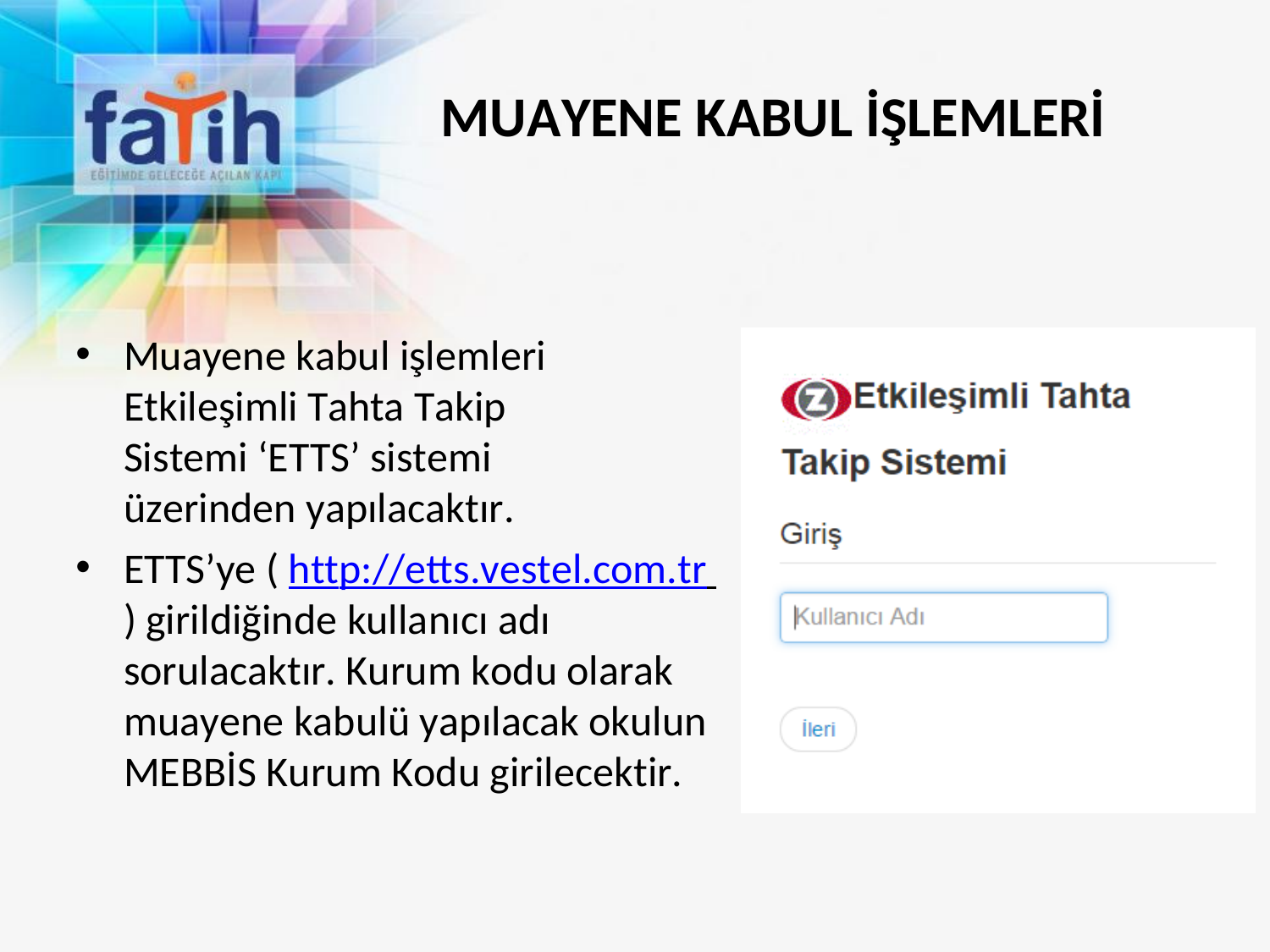

# MUAYENE KABUL İŞLEMLERİ

Muayene kabul işlemleri Etkileşimli Tahta Takip Sistemi ‘ETTS’ sistemi üzerinden yapılacaktır.

ETTS’ye ( http://etts.vestel.com.tr ) girildiğinde kullanıcı adı sorulacaktır. Kurum kodu olarak muayene kabulü yapılacak okulun MEBBİS Kurum Kodu girilecektir.